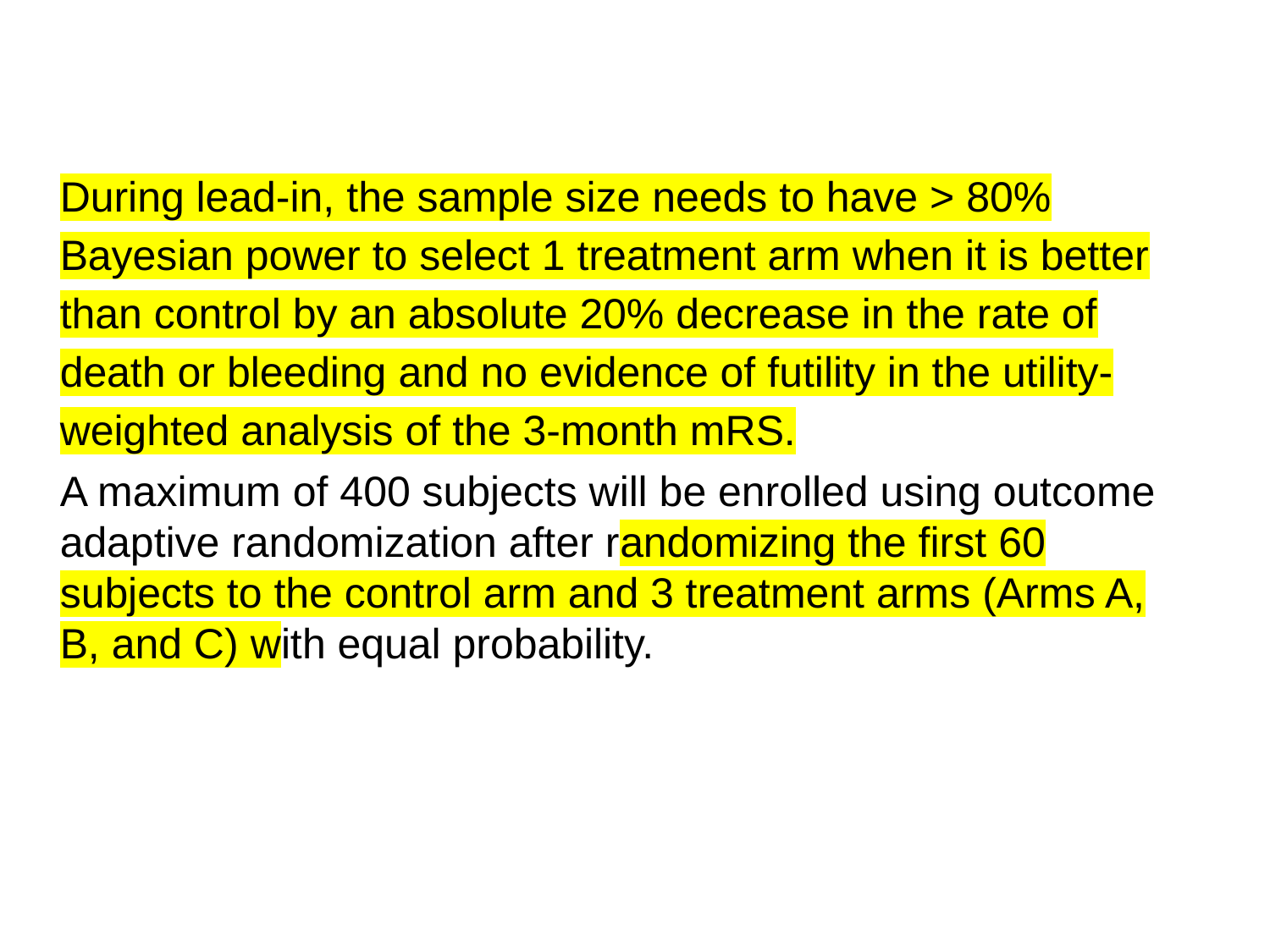

During lead-in, the sample size needs to have > 80% Bayesian power to select 1 treatment arm when it is better than control by an absolute 20% decrease in the rate of death or bleeding and no evidence of futility in the utility-weighted analysis of the 3-month mRS.
A maximum of 400 subjects will be enrolled using outcome adaptive randomization after randomizing the first 60 subjects to the control arm and 3 treatment arms (Arms A, B, and C) with equal probability.